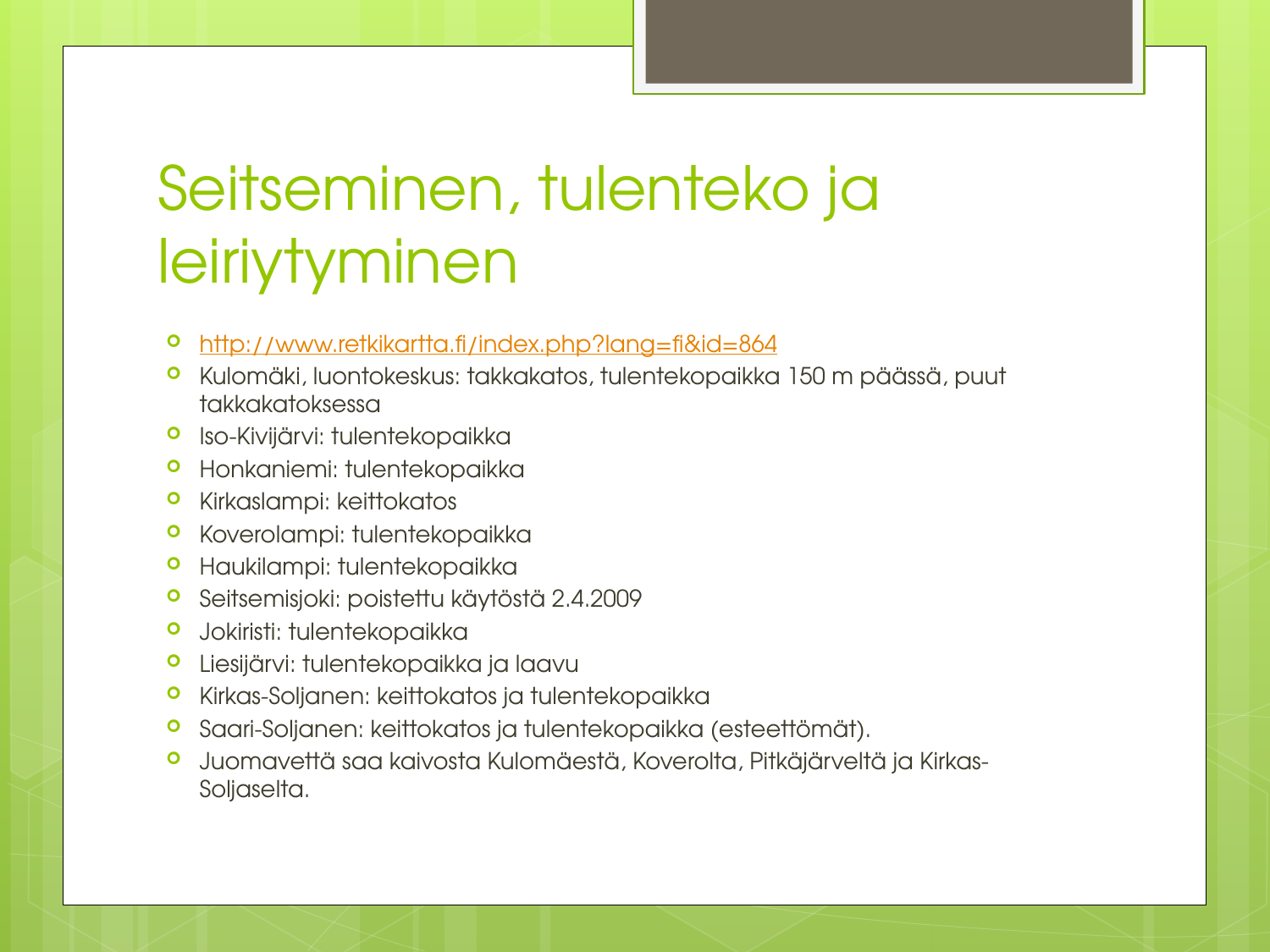

# Seitseminen, tulenteko ja leiriytyminen
http://www.retkikartta.fi/index.php?lang=fi&id=864
Kulomäki, luontokeskus: takkakatos, tulentekopaikka 150 m päässä, puut takkakatoksessa
Iso-Kivijärvi: tulentekopaikka
Honkaniemi: tulentekopaikka
Kirkaslampi: keittokatos
Koverolampi: tulentekopaikka
Haukilampi: tulentekopaikka
Seitsemisjoki: poistettu käytöstä 2.4.2009
Jokiristi: tulentekopaikka
Liesijärvi: tulentekopaikka ja laavu
Kirkas-Soljanen: keittokatos ja tulentekopaikka
Saari-Soljanen: keittokatos ja tulentekopaikka (esteettömät).
Juomavettä saa kaivosta Kulomäestä, Koverolta, Pitkäjärveltä ja Kirkas-Soljaselta.